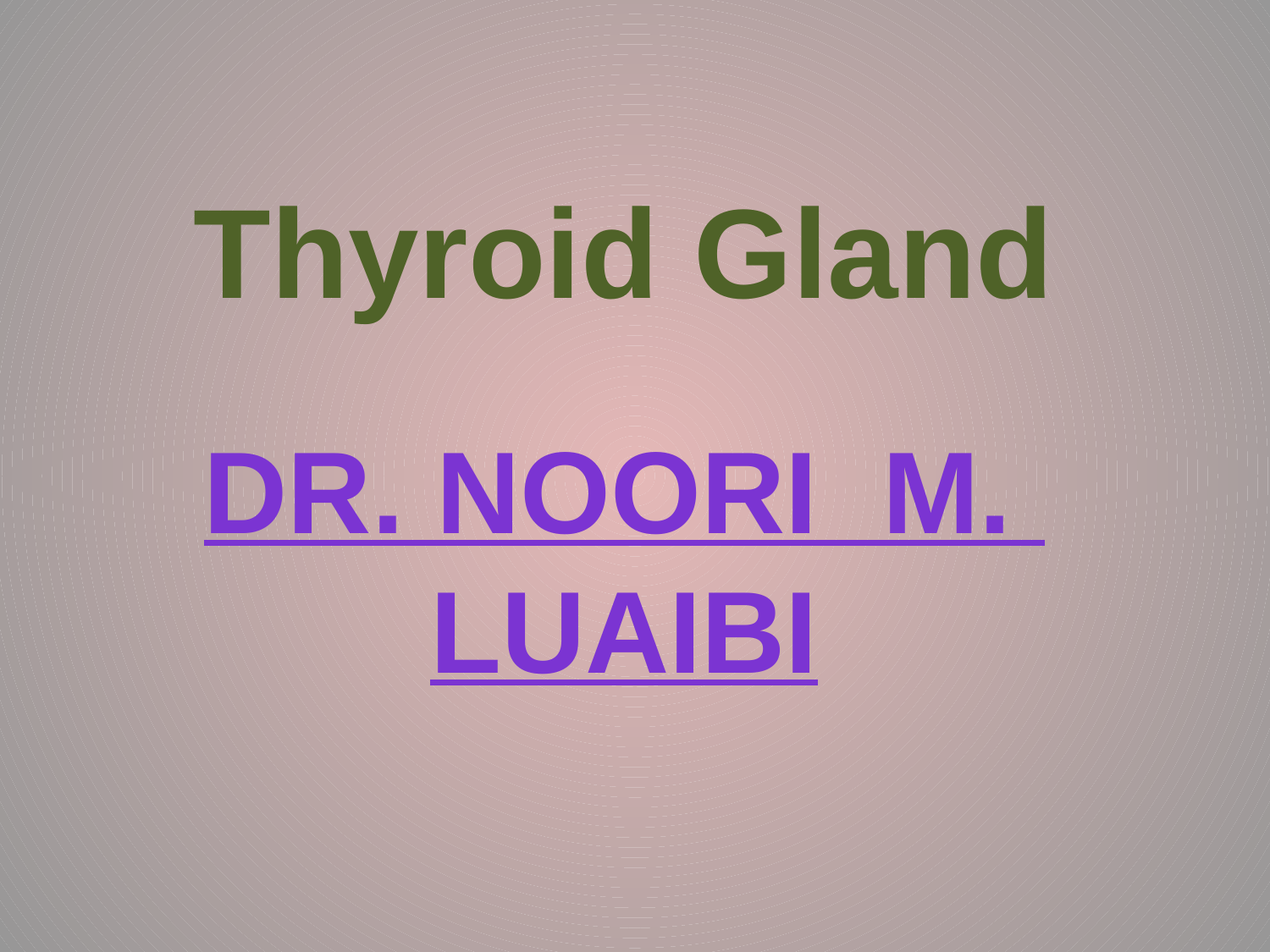

# Thyroid Gland Dr. Noori  M.  Luaibi